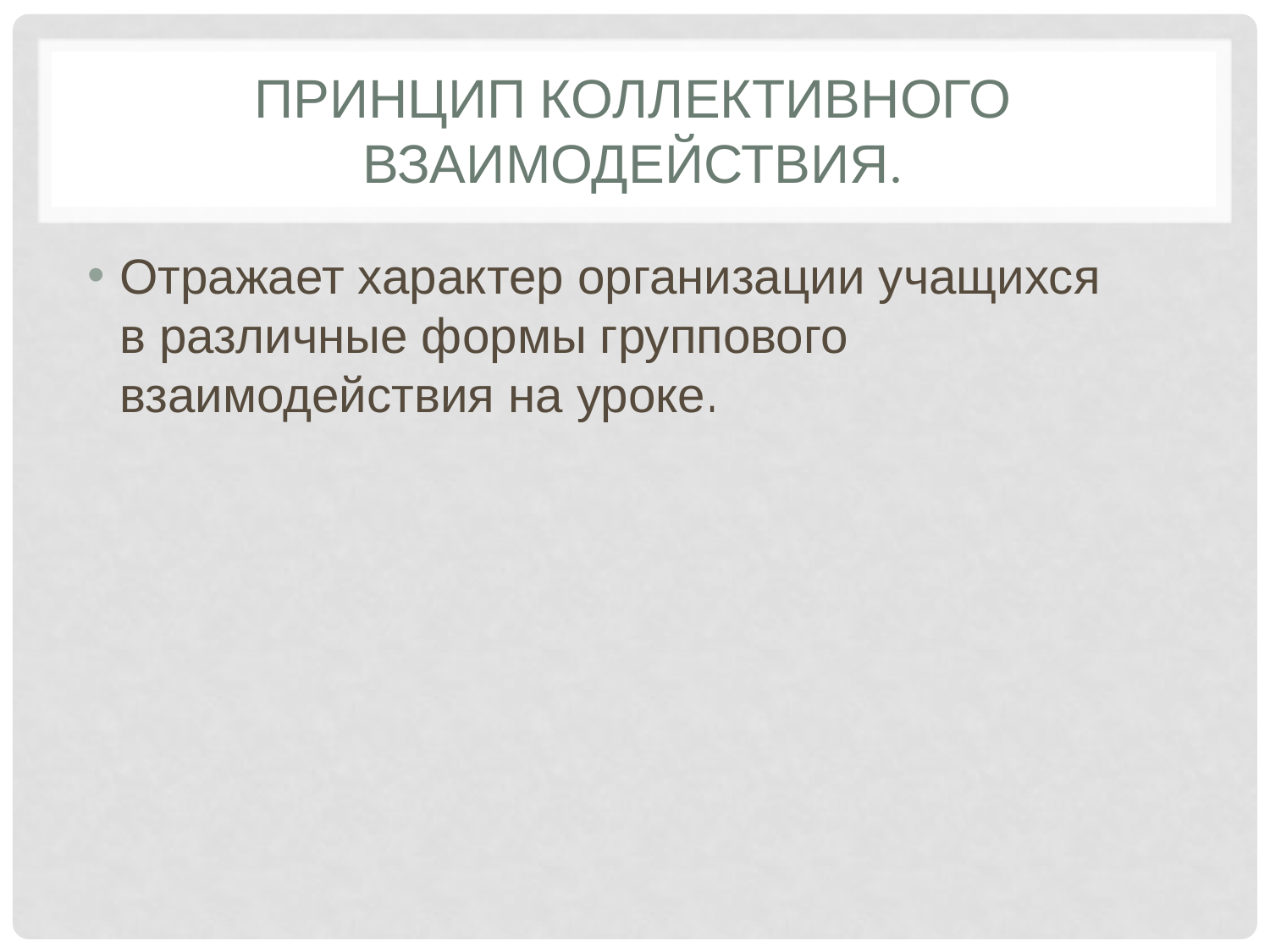

# Принцип коллективного взаимодействия.
Отражает характер организации учащихся в различные формы группового взаимодействия на уроке.